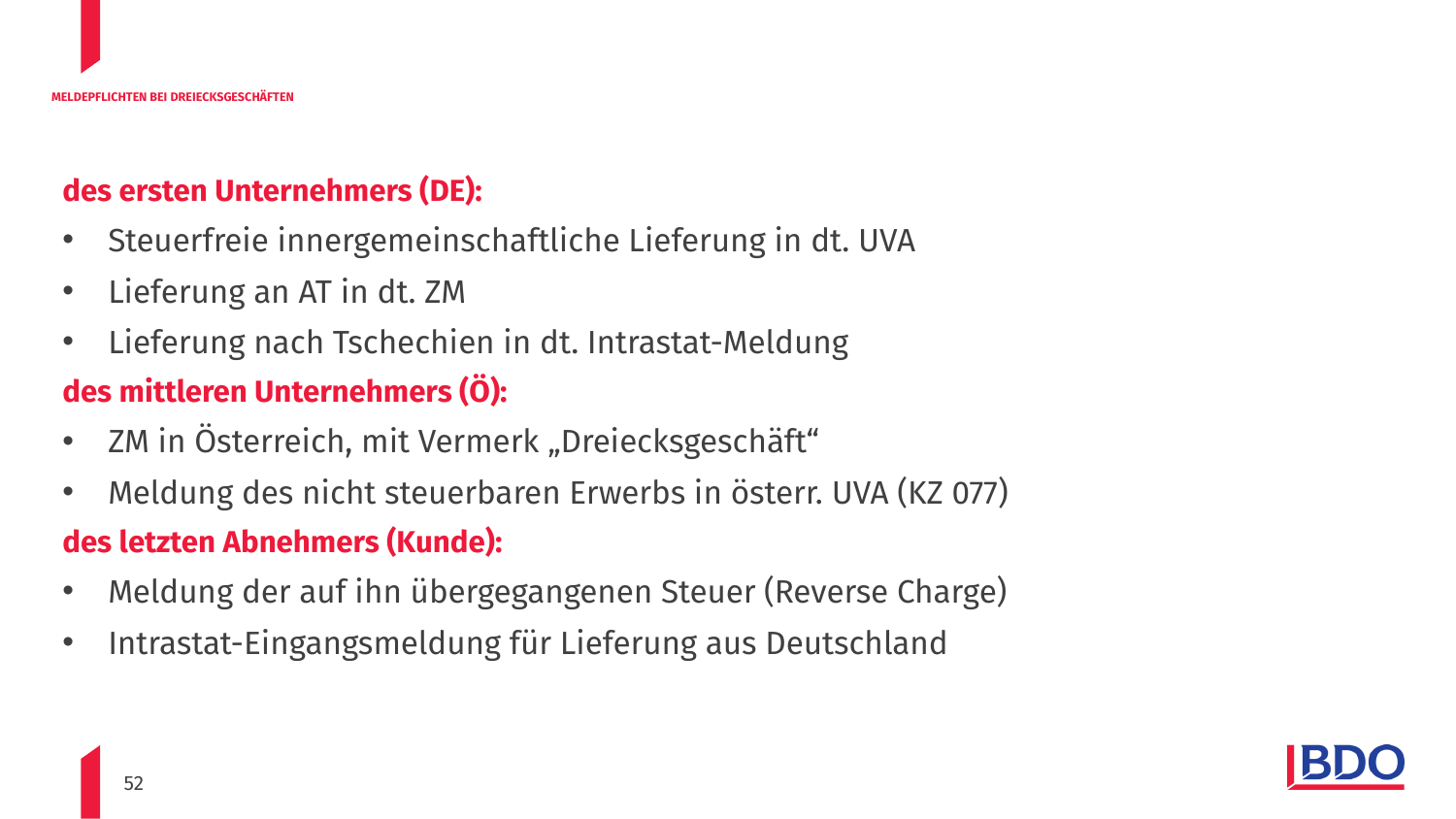

# Meldepflichten bei Dreiecksgeschäften
des ersten Unternehmers (DE):
Steuerfreie innergemeinschaftliche Lieferung in dt. UVA
Lieferung an AT in dt. ZM
Lieferung nach Tschechien in dt. Intrastat-Meldung
des mittleren Unternehmers (Ö):
ZM in Österreich, mit Vermerk „Dreiecksgeschäft“
Meldung des nicht steuerbaren Erwerbs in österr. UVA (KZ 077)
des letzten Abnehmers (Kunde):
Meldung der auf ihn übergegangenen Steuer (Reverse Charge)
Intrastat-Eingangsmeldung für Lieferung aus Deutschland